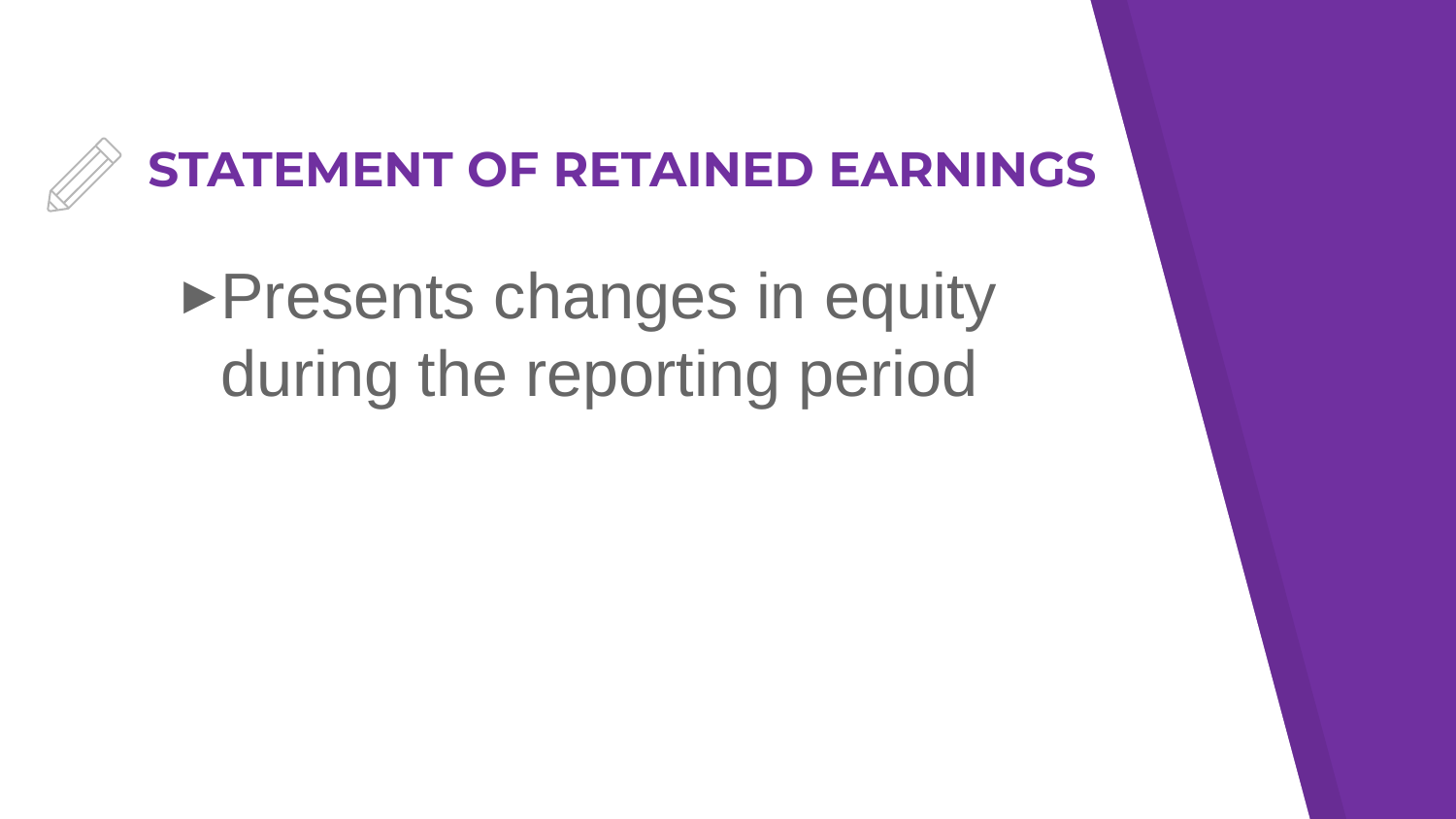

# STATEMENT OF RETAINED EARNINGS
Presents changes in equity during the reporting period